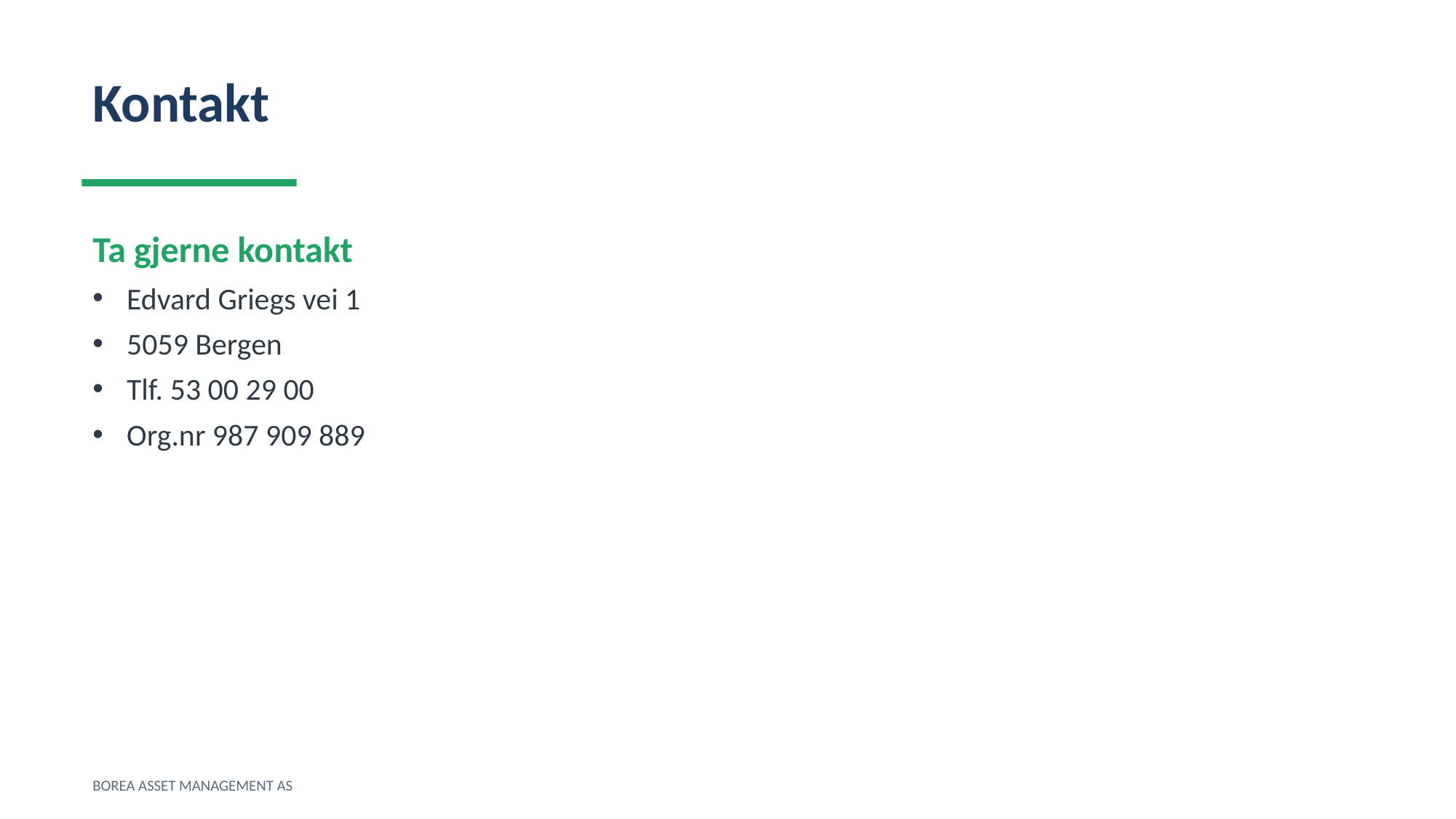

Kontakt

Ta gjerne kontakt
Edvard Griegs vei 1
5059 Bergen
Tlf. 53 00 29 00
Org.nr 987 909 889
BOREA ASSET MANAGEMENT AS